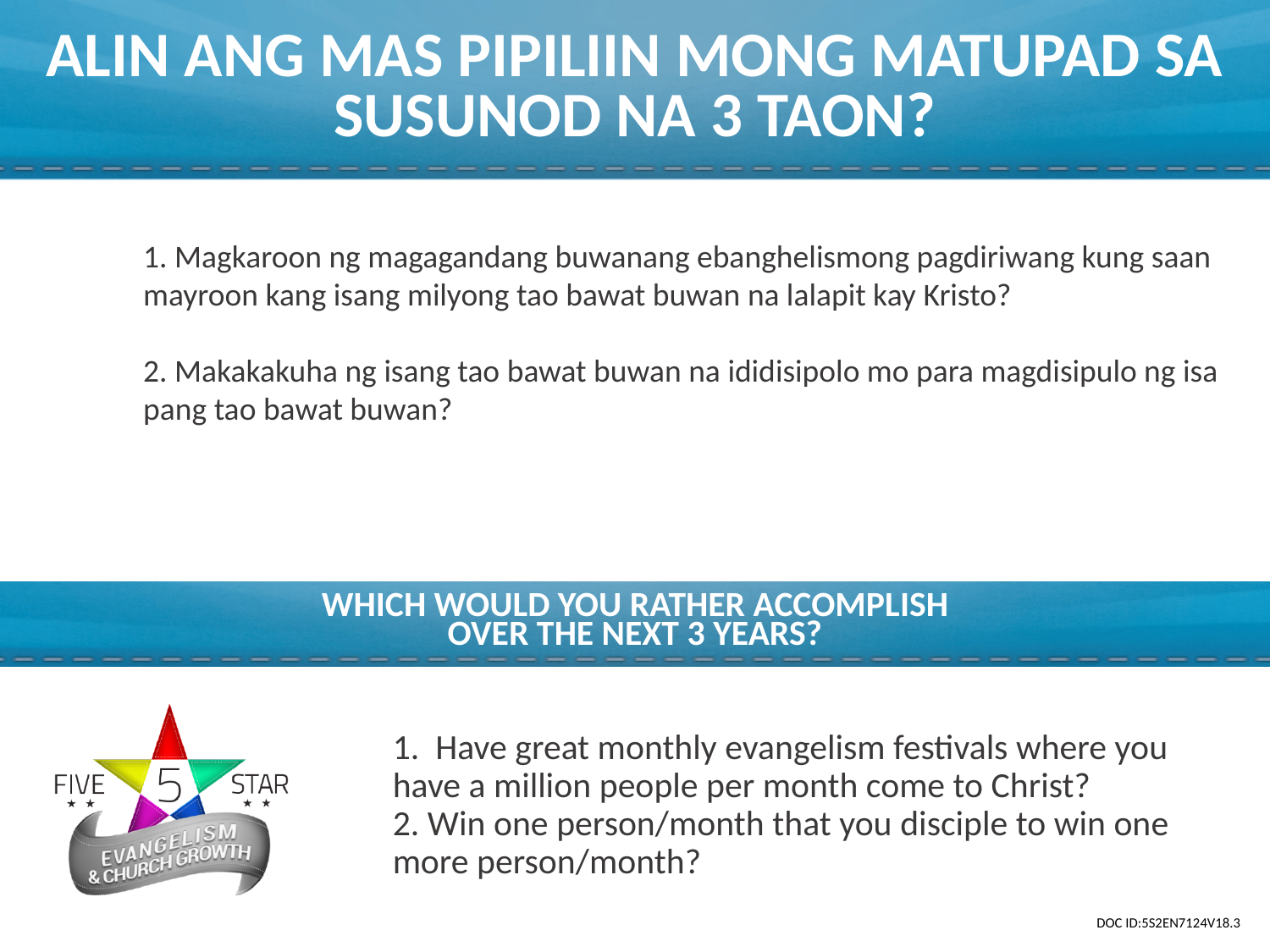

ALIN ANG MAS PIPILIIN MONG MATUPAD SA SUSUNOD NA 3 TAON?
1. Magkaroon ng magagandang buwanang ebanghelismong pagdiriwang kung saan mayroon kang isang milyong tao bawat buwan na lalapit kay Kristo?
2. Makakakuha ng isang tao bawat buwan na ididisipolo mo para magdisipulo ng isa pang tao bawat buwan?

WHICH WOULD YOU RATHER ACCOMPLISH
OVER THE NEXT 3 YEARS?
1.  Have great monthly evangelism festivals where you have a million people per month come to Christ?
2. Win one person/month that you disciple to win one more person/month?
DOC ID:5S2EN7124V18.3